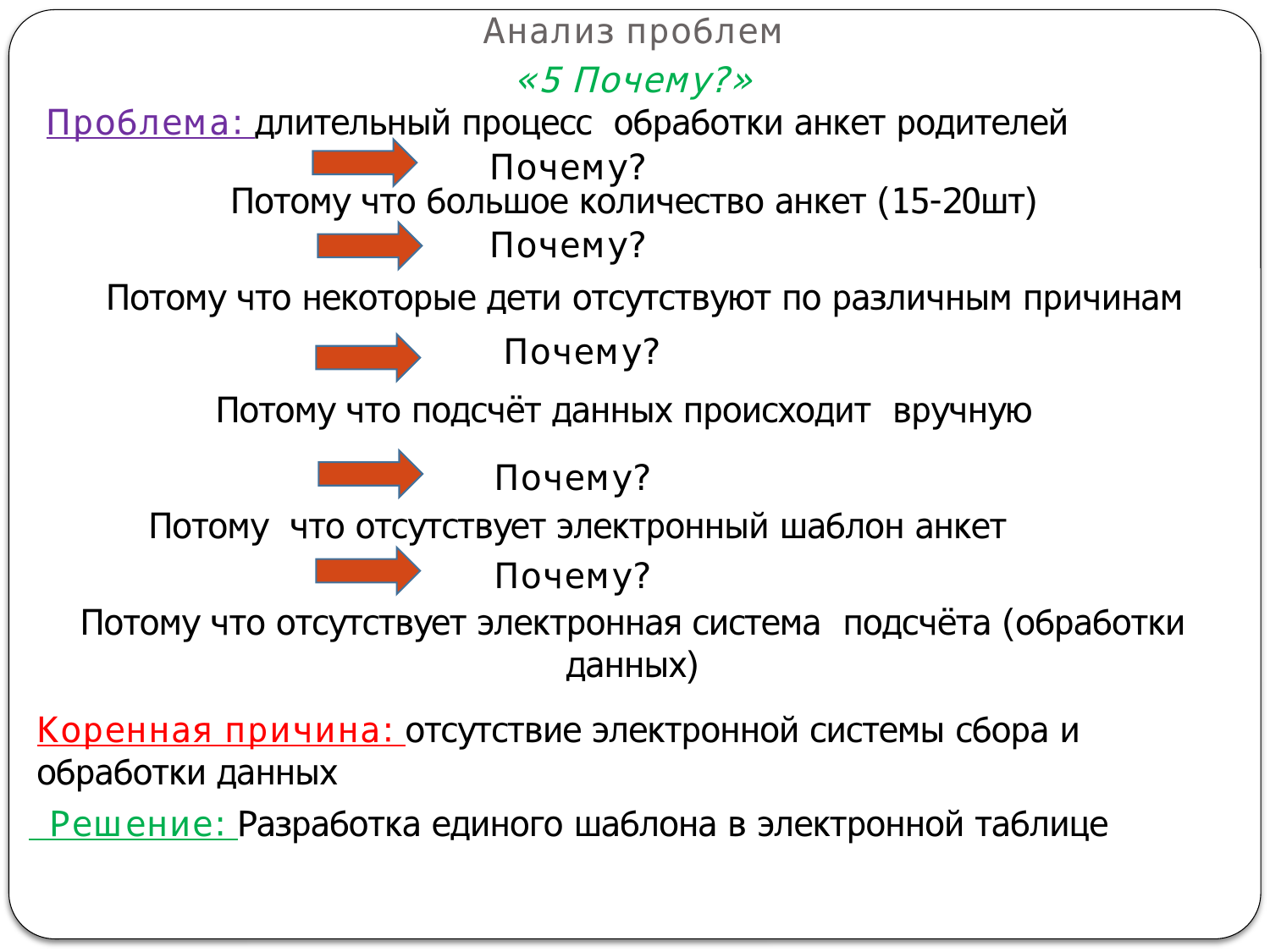

# Анализ проблем
«5 Почему?»
Проблема: длительный процесс  обработки анкет родителей
Почему?

Потому что большое количество анкет (15-20шт)
Почему?

Потому что некоторые дети отсутствуют по различным причинам

Почему?

Потому что подсчёт данных происходит  вручную

Почему?

Потому  что отсутствует электронный шаблон анкет
Почему?

Потому что отсутствует электронная система  подсчёта (обработки данных)
Коренная причина: отсутствие электронной системы сбора и обработки данных
  Решение: Разработка единого шаблона в электронной таблице